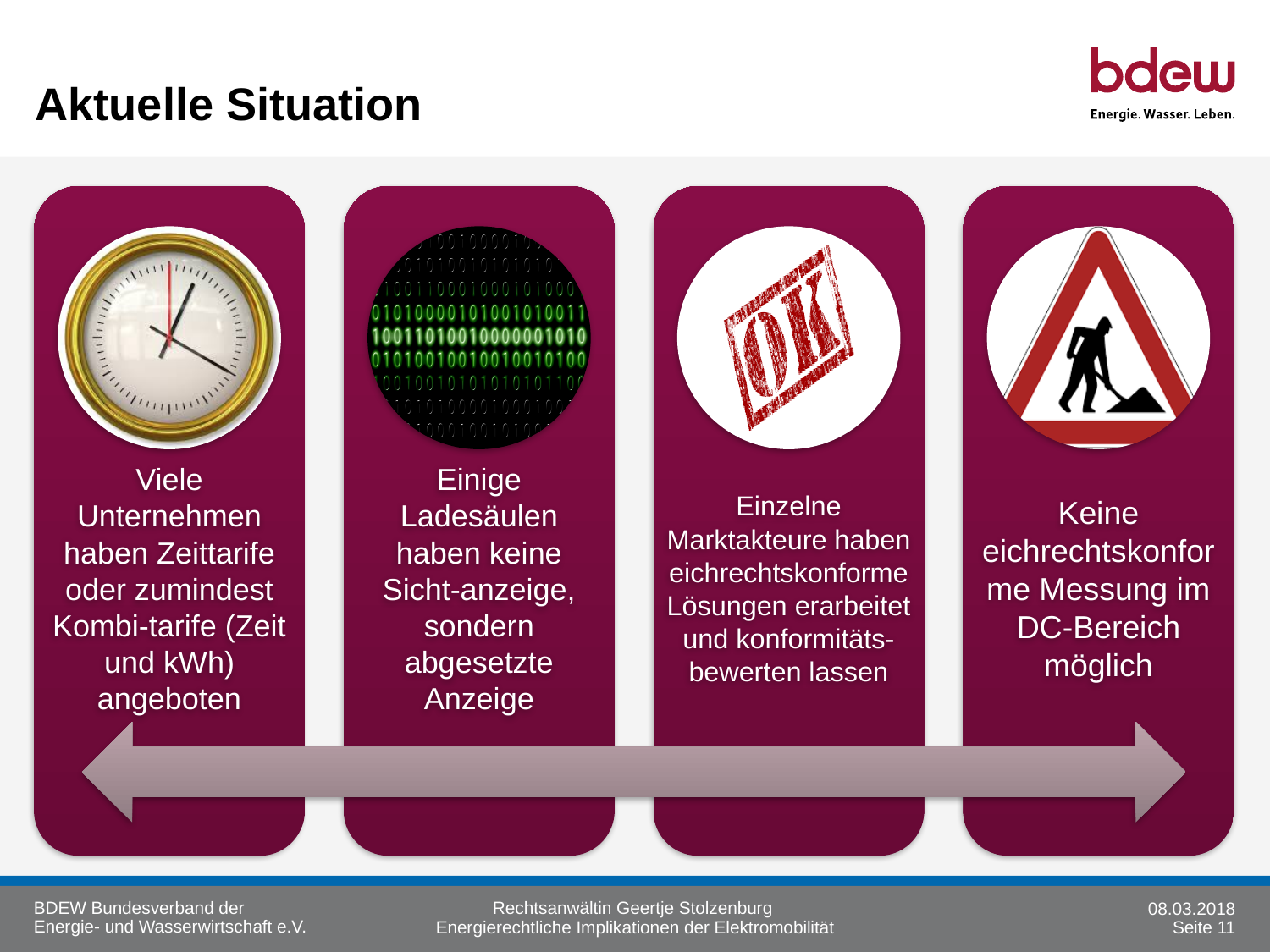

# Aktuelle Situation
Viele Unternehmen haben Zeittarife oder zumindest Kombi-tarife (Zeit und kWh) angeboten
Einige Ladesäulen haben keine Sicht-anzeige, sondern abgesetzte Anzeige
Einzelne Marktakteure haben eichrechtskonforme Lösungen erarbeitet und konformitäts-bewerten lassen
Keine eichrechtskonforme Messung im DC-Bereich möglich
Rechtsanwältin Geertje Stolzenburg
08.03.2018
Seite 11